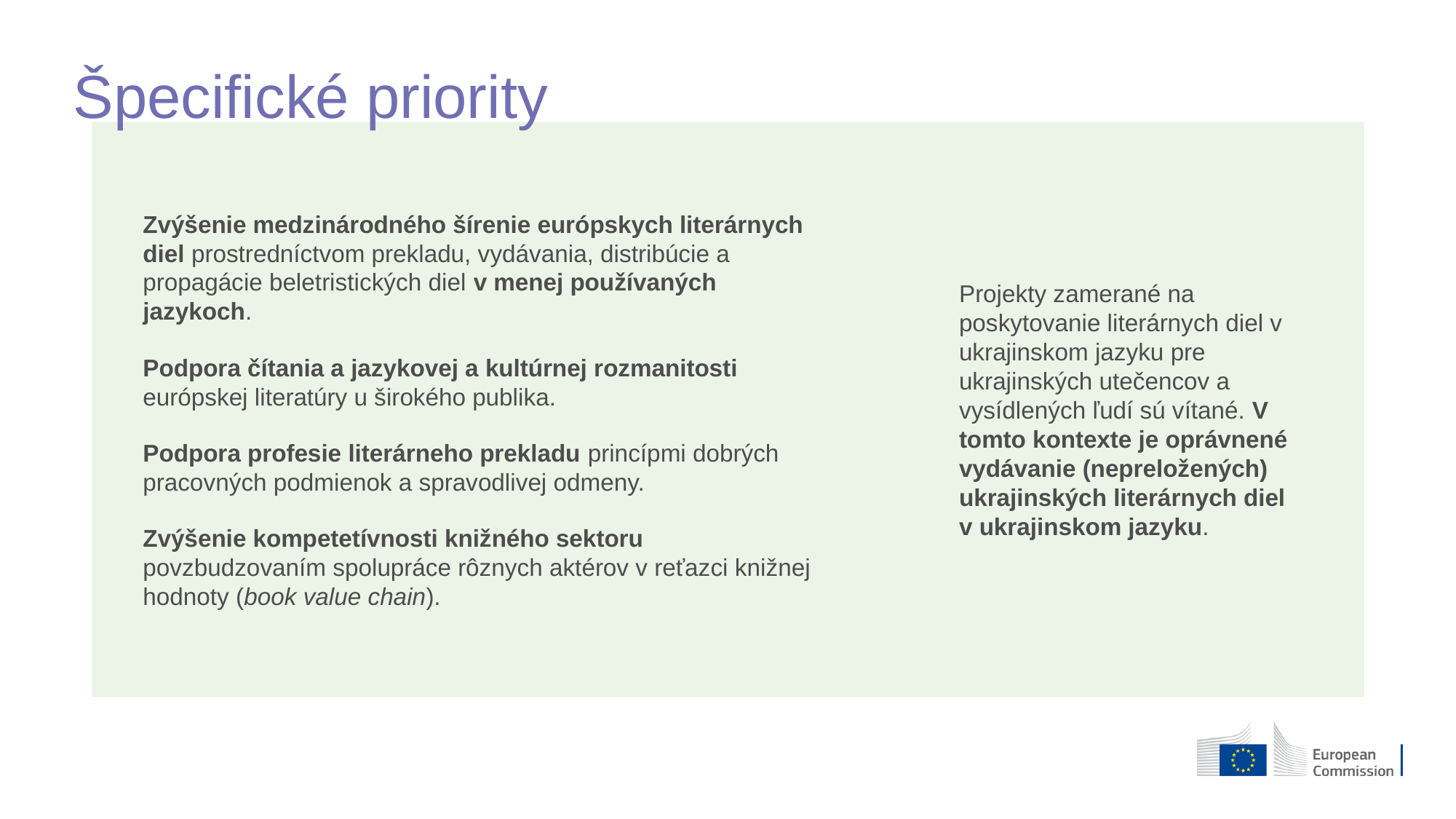

Špecifické priority
Projekty zamerané na poskytovanie literárnych diel v ukrajinskom jazyku pre ukrajinských utečencov a vysídlených ľudí sú vítané. V tomto kontexte je oprávnené vydávanie (nepreložených) ukrajinských literárnych diel v ukrajinskom jazyku.
Zvýšenie medzinárodného šírenie európskych literárnych diel prostredníctvom prekladu, vydávania, distribúcie a propagácie beletristických diel v menej používaných jazykoch.
Podpora čítania a jazykovej a kultúrnej rozmanitosti európskej literatúry u širokého publika.
Podpora profesie literárneho prekladu princípmi dobrých pracovných podmienok a spravodlivej odmeny.
Zvýšenie kompetetívnosti knižného sektoru povzbudzovaním spolupráce rôznych aktérov v reťazci knižnej hodnoty (book value chain).